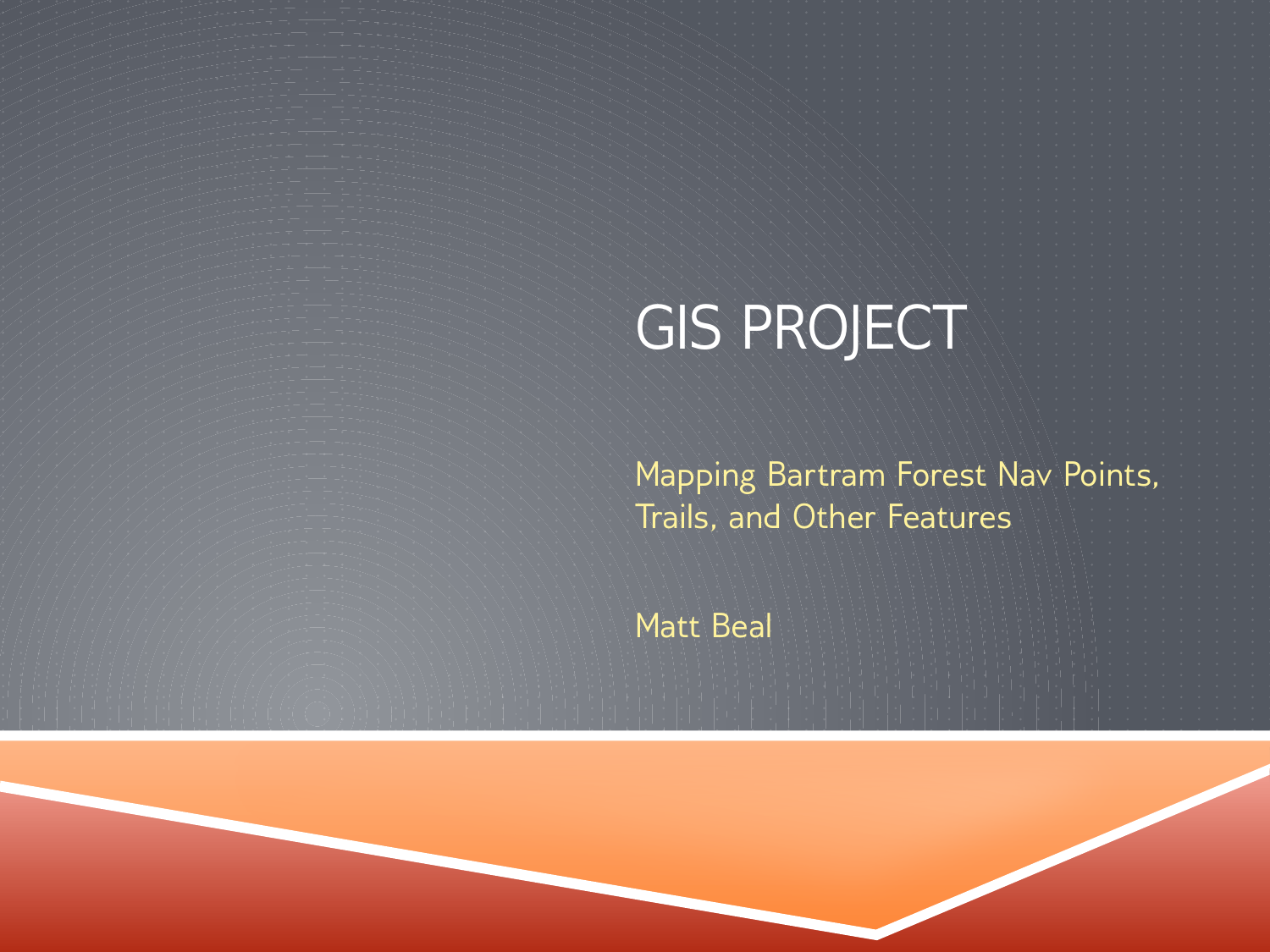

# Gis project
Mapping Bartram Forest Nav Points, Trails, and Other Features

Matt Beal